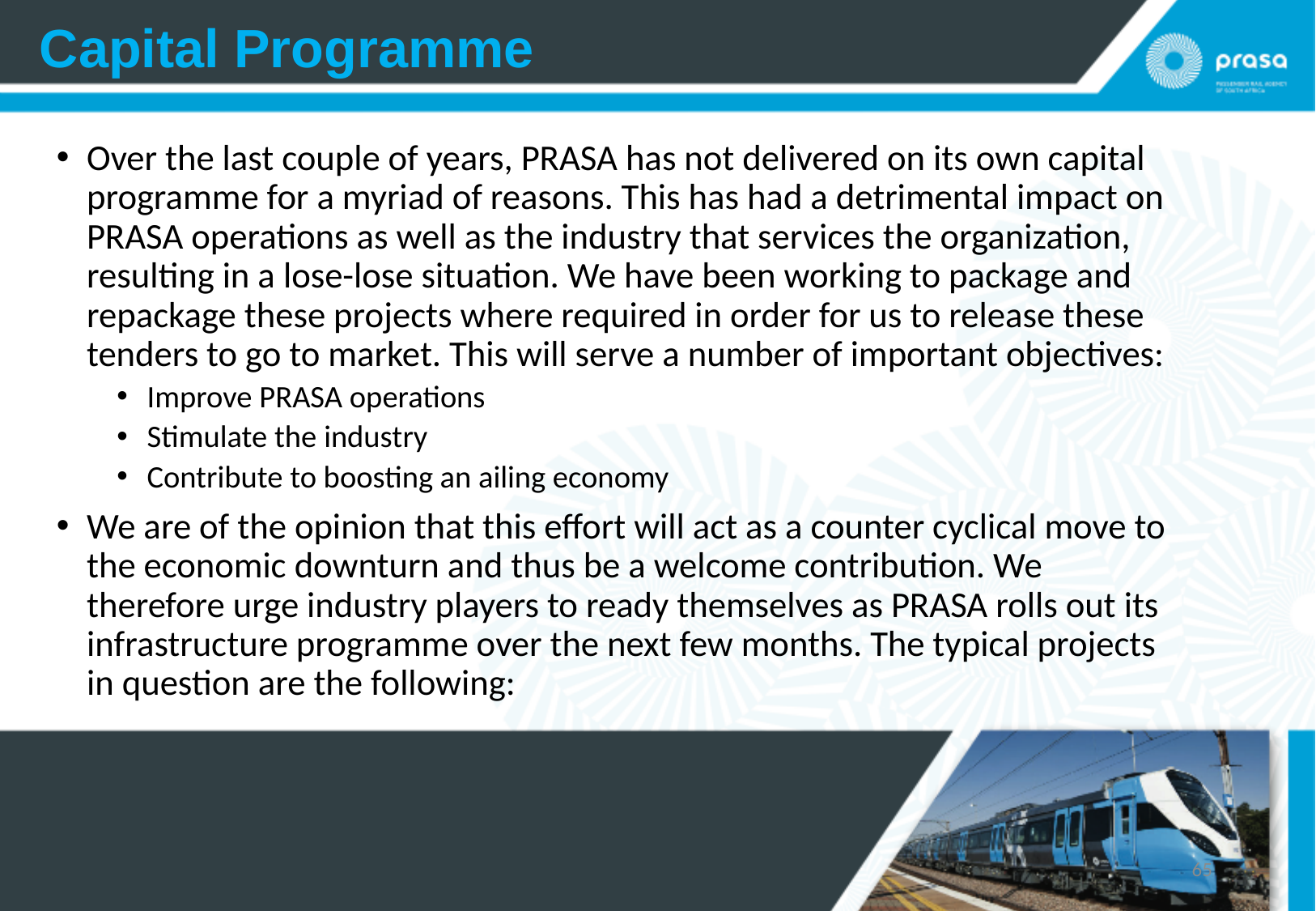

# Capital Programme
Over the last couple of years, PRASA has not delivered on its own capital programme for a myriad of reasons. This has had a detrimental impact on PRASA operations as well as the industry that services the organization, resulting in a lose-lose situation. We have been working to package and repackage these projects where required in order for us to release these tenders to go to market. This will serve a number of important objectives:
Improve PRASA operations
Stimulate the industry
Contribute to boosting an ailing economy
We are of the opinion that this effort will act as a counter cyclical move to the economic downturn and thus be a welcome contribution. We therefore urge industry players to ready themselves as PRASA rolls out its infrastructure programme over the next few months. The typical projects in question are the following:

65